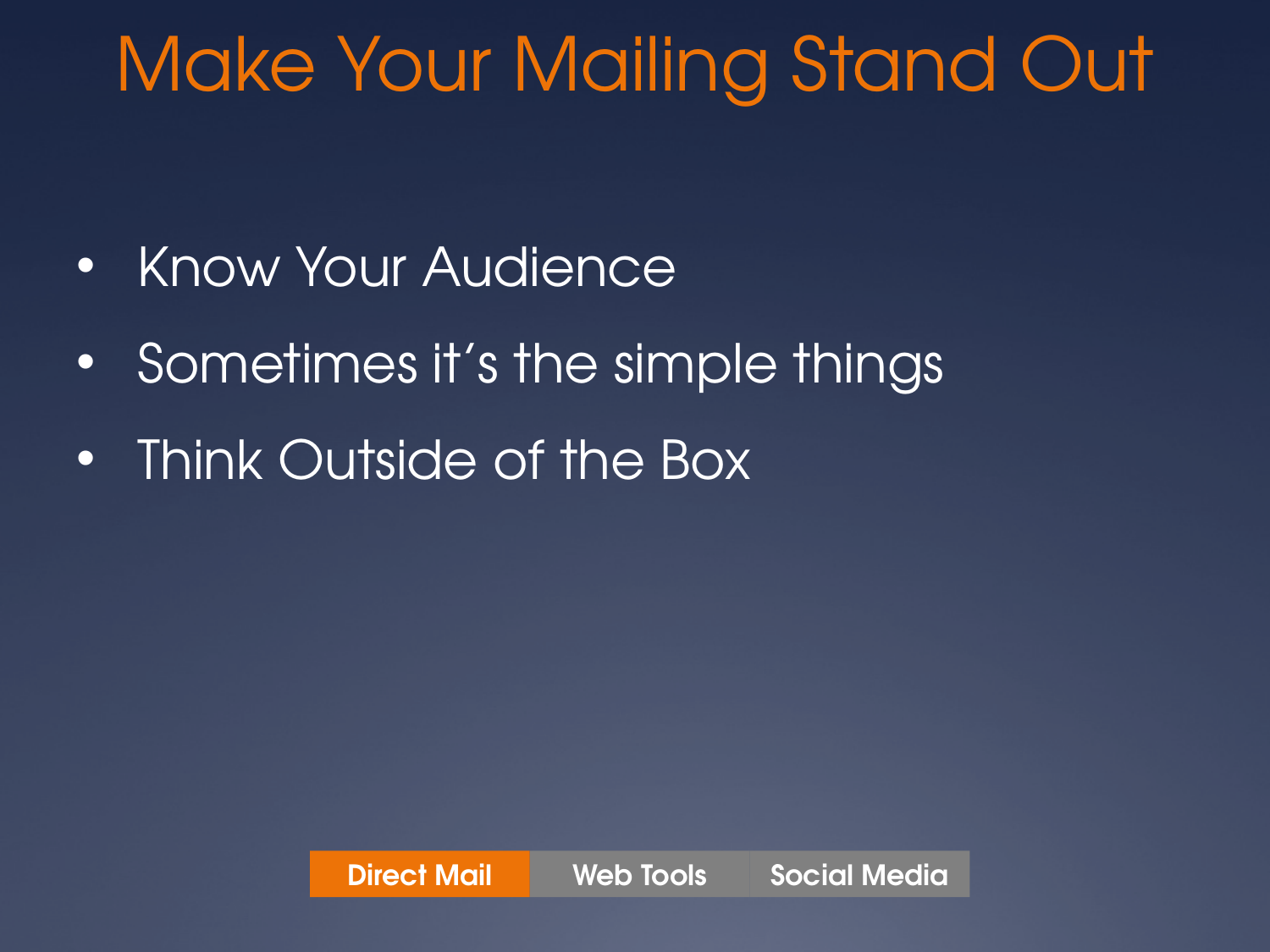

Make Your Mailing Stand Out
Know Your Audience
Sometimes it’s the simple things
Think Outside of the Box

Direct Mail
Web Tools
Social Media